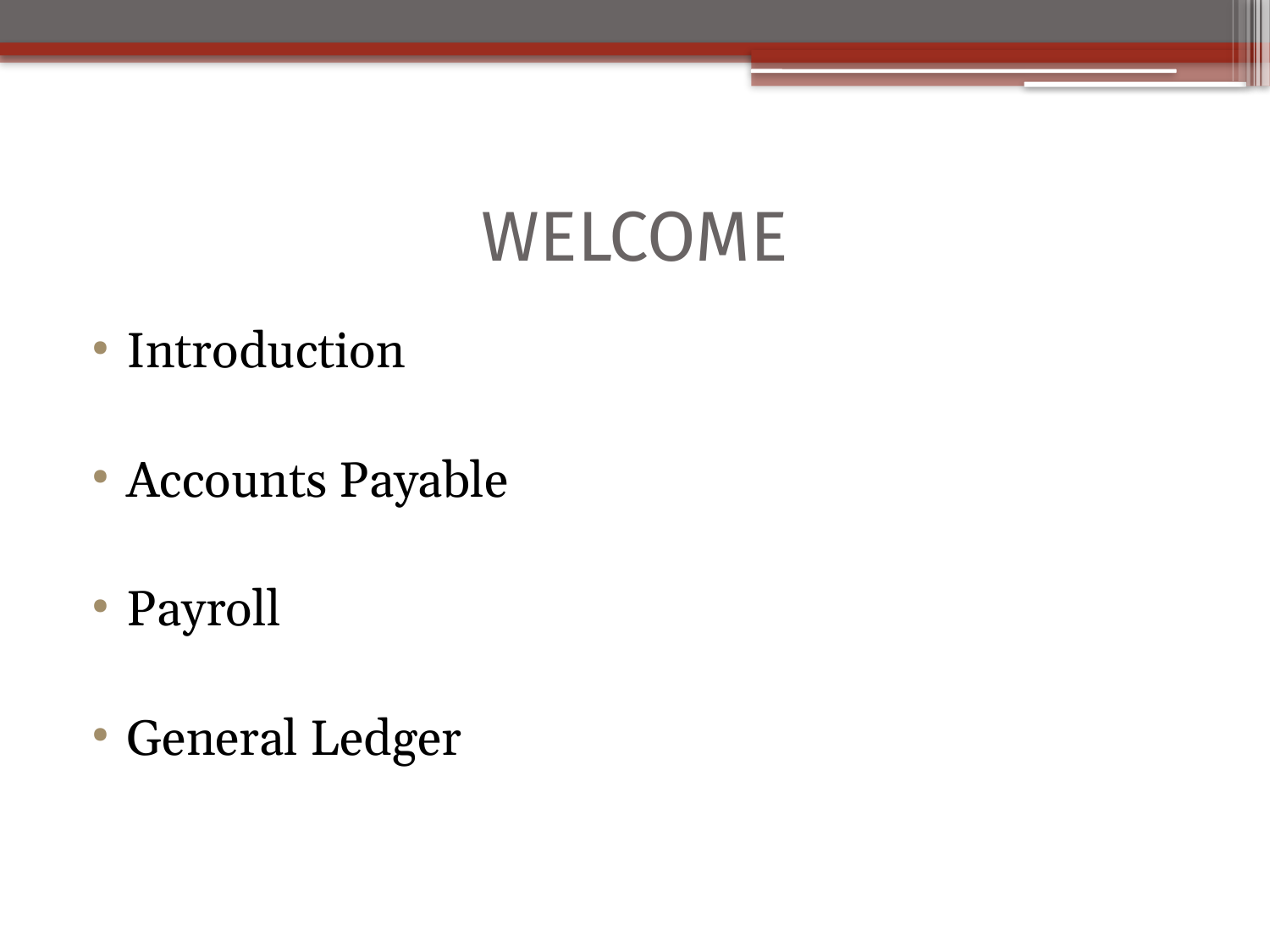

# WELCOME
Introduction

Accounts Payable

Payroll

General Ledger